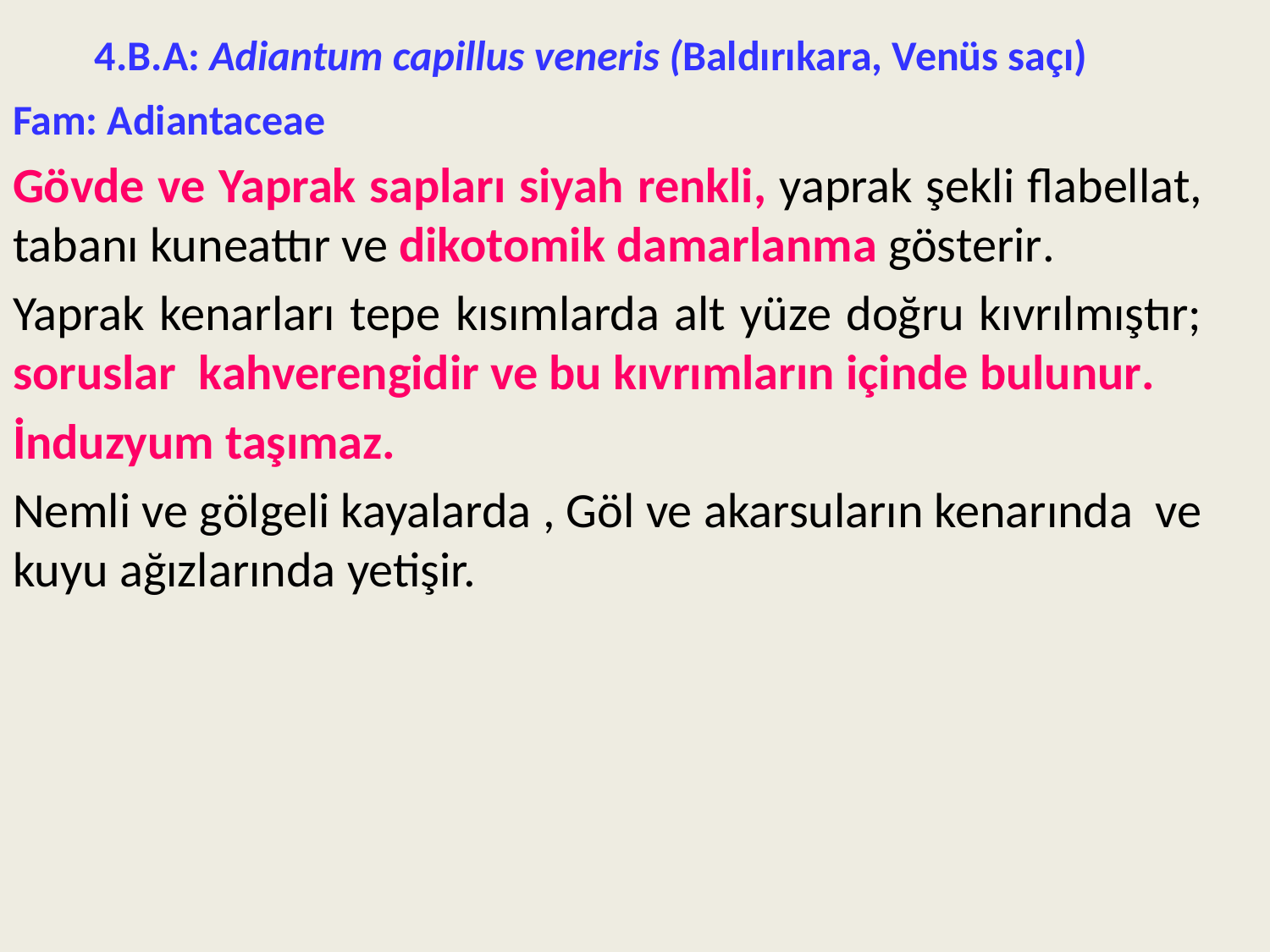

4.B.A: Adiantum capillus veneris (Baldırıkara, Venüs saçı)
Fam: Adiantaceae
Gövde ve Yaprak sapları siyah renkli, yaprak şekli flabellat, tabanı kuneattır ve dikotomik damarlanma gösterir.
Yaprak kenarları tepe kısımlarda alt yüze doğru kıvrılmıştır; soruslar  kahverengidir ve bu kıvrımların içinde bulunur.
İnduzyum taşımaz.
Nemli ve gölgeli kayalarda , Göl ve akarsuların kenarında  ve kuyu ağızlarında yetişir.